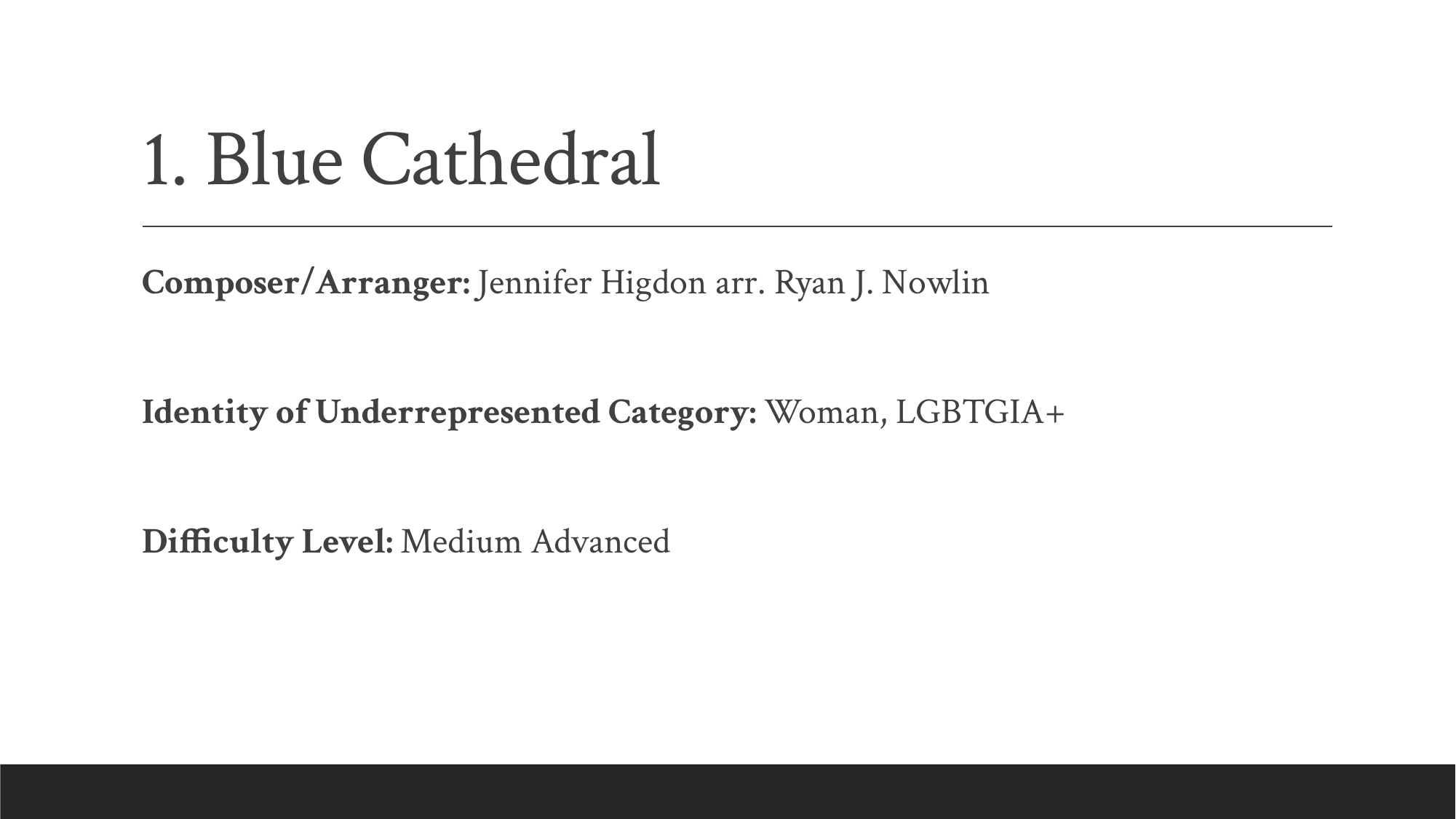

# 1. Blue Cathedral
Composer/Arranger: Jennifer Higdon arr. Ryan J. Nowlin

Identity of Underrepresented Category: Woman, LGBTGIA+

Difficulty Level: Medium Advanced